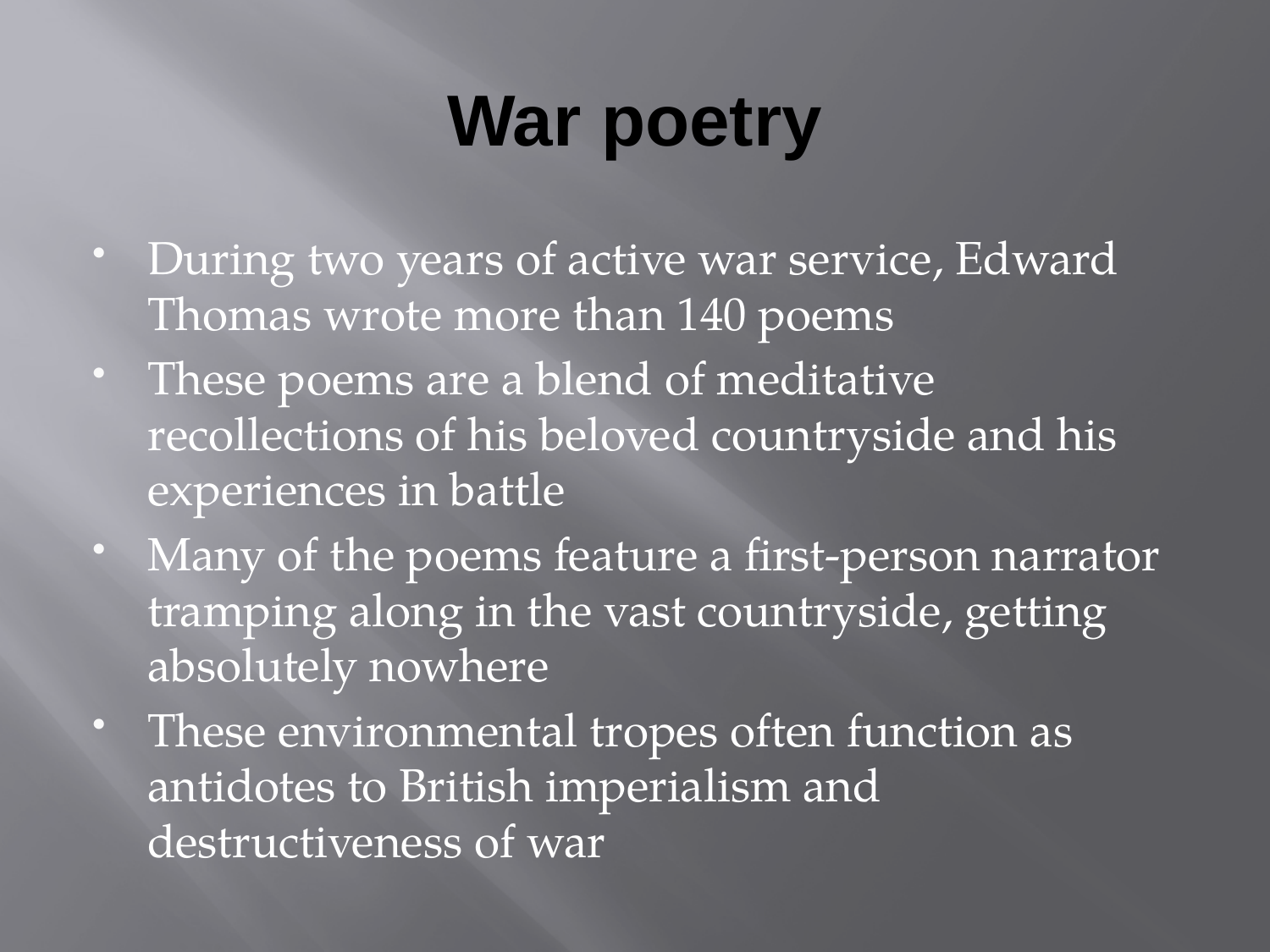

# War poetry
During two years of active war service, Edward Thomas wrote more than 140 poems
These poems are a blend of meditative recollections of his beloved countryside and his experiences in battle
Many of the poems feature a first-person narrator tramping along in the vast countryside, getting absolutely nowhere
These environmental tropes often function as antidotes to British imperialism and destructiveness of war